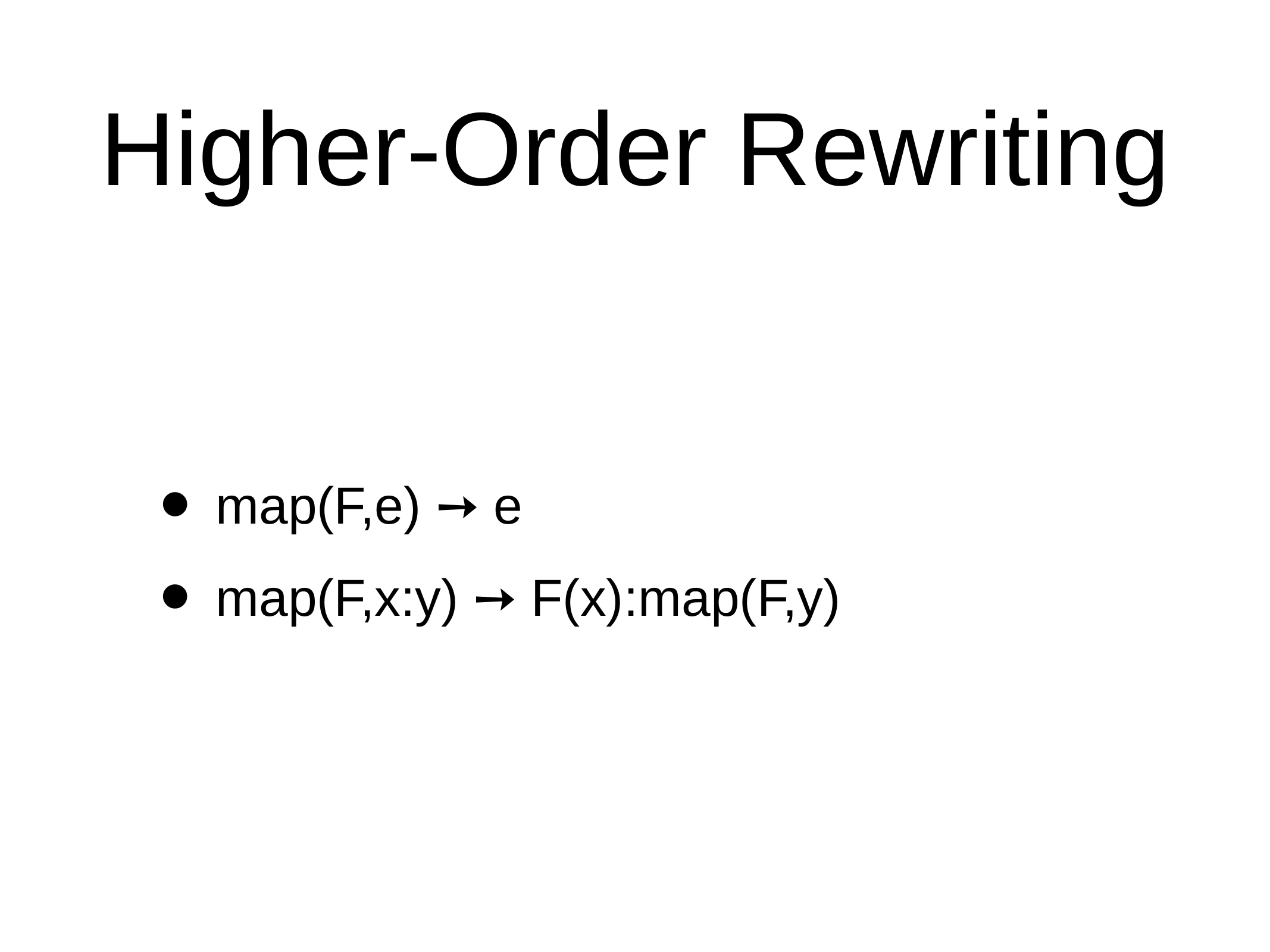

# Higher-Order Rewriting
map(F,e) ➙ e
map(F,x:y) ➙ F(x):map(F,y)